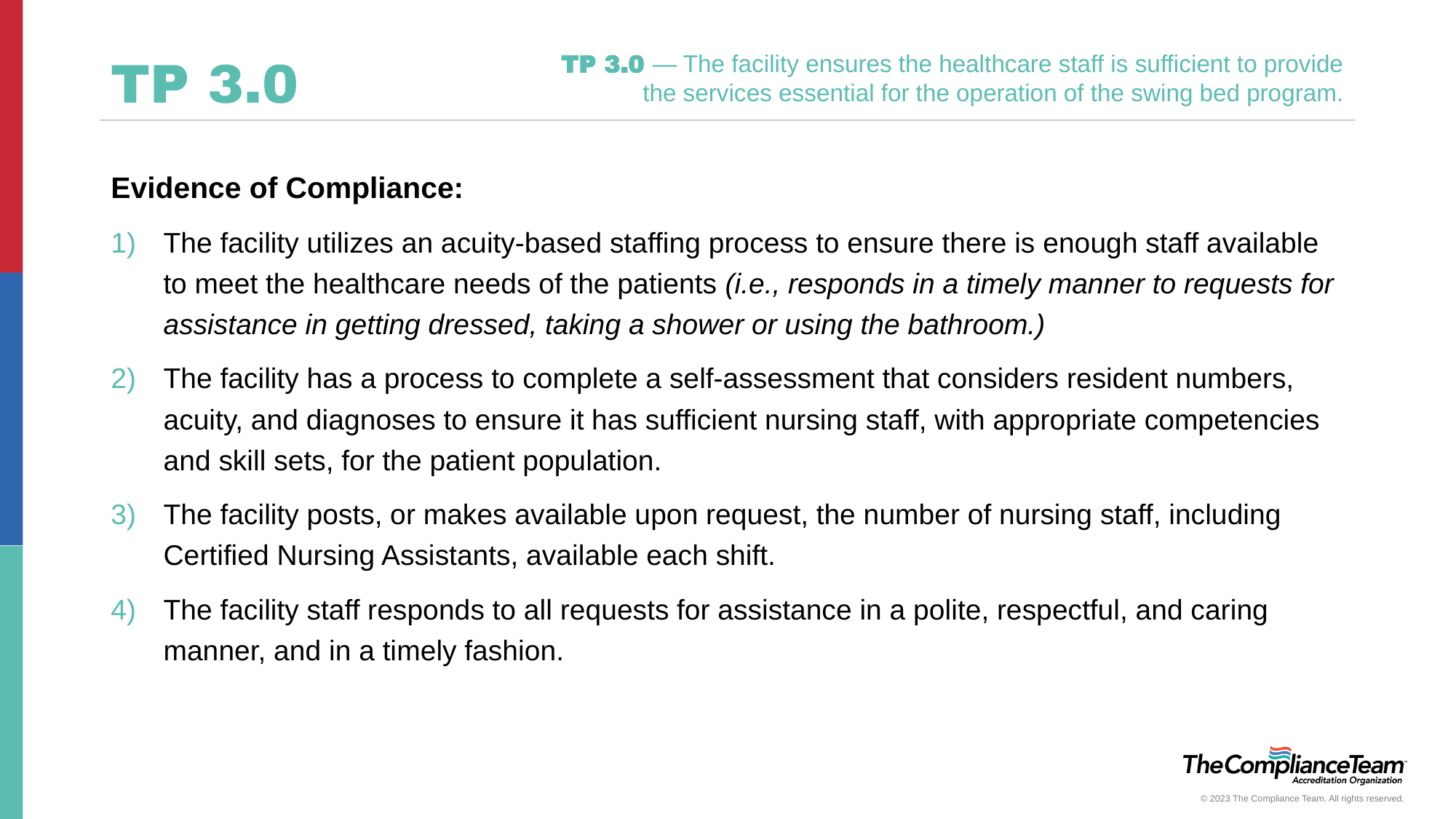

TP 3.0 — The facility ensures the healthcare staff is sufficient to provide the services essential for the operation of the swing bed program.
# TP 3.0
Evidence of Compliance:
The facility utilizes an acuity-based staffing process to ensure there is enough staff available to meet the healthcare needs of the patients (i.e., responds in a timely manner to requests for assistance in getting dressed, taking a shower or using the bathroom.)
The facility has a process to complete a self-assessment that considers resident numbers, acuity, and diagnoses to ensure it has sufficient nursing staff, with appropriate competencies and skill sets, for the patient population.
The facility posts, or makes available upon request, the number of nursing staff, including Certified Nursing Assistants, available each shift.
The facility staff responds to all requests for assistance in a polite, respectful, and caring manner, and in a timely fashion.